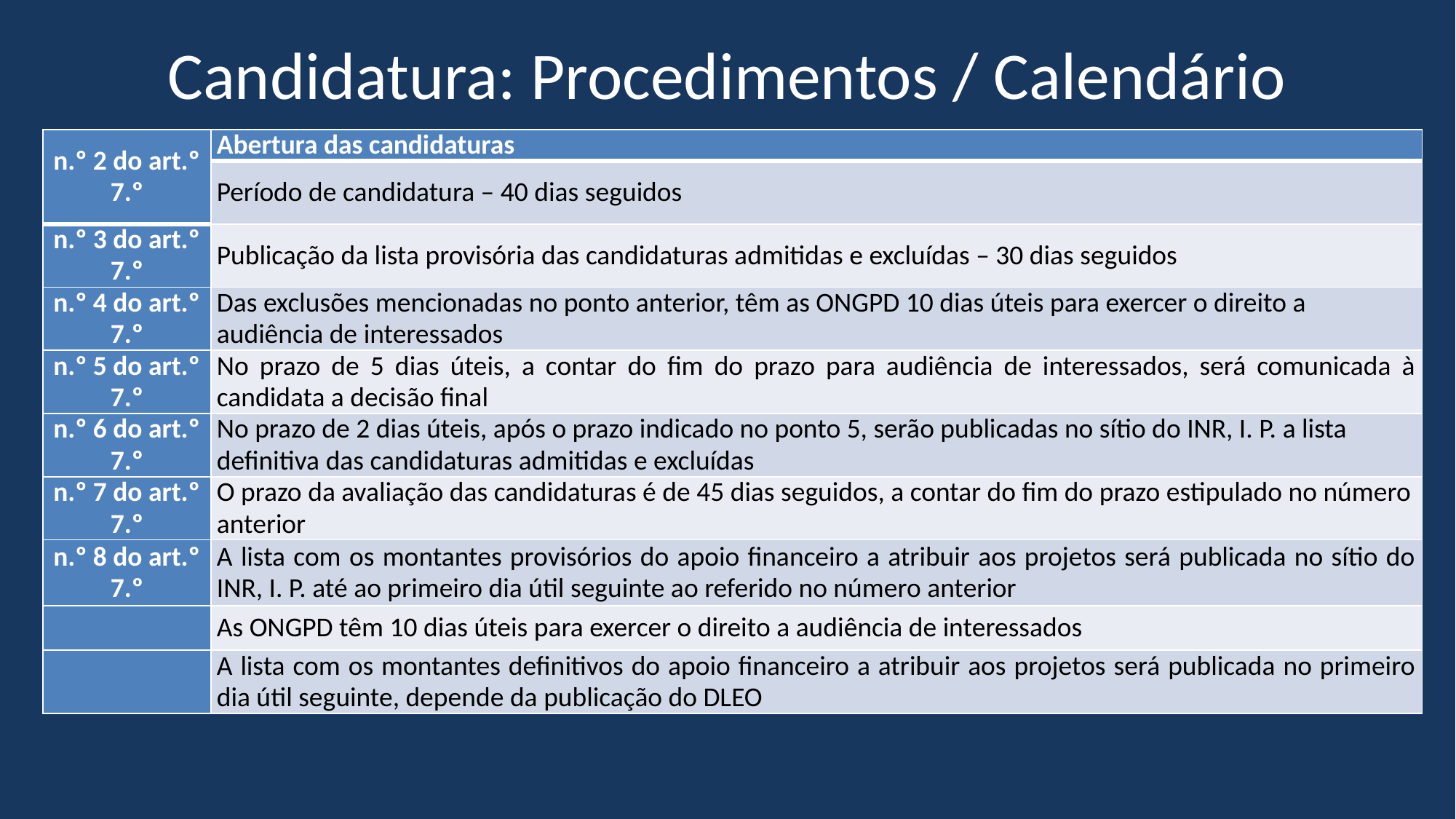

# Candidatura: Procedimentos / Calendário
| n.º 2 do art.º 7.º | Abertura das candidaturas |
| --- | --- |
|  | Período de candidatura – 40 dias seguidos |
| n.º 3 do art.º 7.º | Publicação da lista provisória das candidaturas admitidas e excluídas – 30 dias seguidos |
| n.º 4 do art.º 7.º | Das exclusões mencionadas no ponto anterior, têm as ONGPD 10 dias úteis para exercer o direito a audiência de interessados |
| n.º 5 do art.º 7.º | No prazo de 5 dias úteis, a contar do fim do prazo para audiência de interessados, será comunicada à candidata a decisão final |
| n.º 6 do art.º 7.º | No prazo de 2 dias úteis, após o prazo indicado no ponto 5, serão publicadas no sítio do INR, I. P. a lista definitiva das candidaturas admitidas e excluídas |
| n.º 7 do art.º 7.º | O prazo da avaliação das candidaturas é de 45 dias seguidos, a contar do fim do prazo estipulado no número anterior |
| n.º 8 do art.º 7.º | A lista com os montantes provisórios do apoio financeiro a atribuir aos projetos será publicada no sítio do INR, I. P. até ao primeiro dia útil seguinte ao referido no número anterior |
|  | As ONGPD têm 10 dias úteis para exercer o direito a audiência de interessados |
|  | A lista com os montantes definitivos do apoio financeiro a atribuir aos projetos será publicada no primeiro dia útil seguinte, depende da publicação do DLEO |